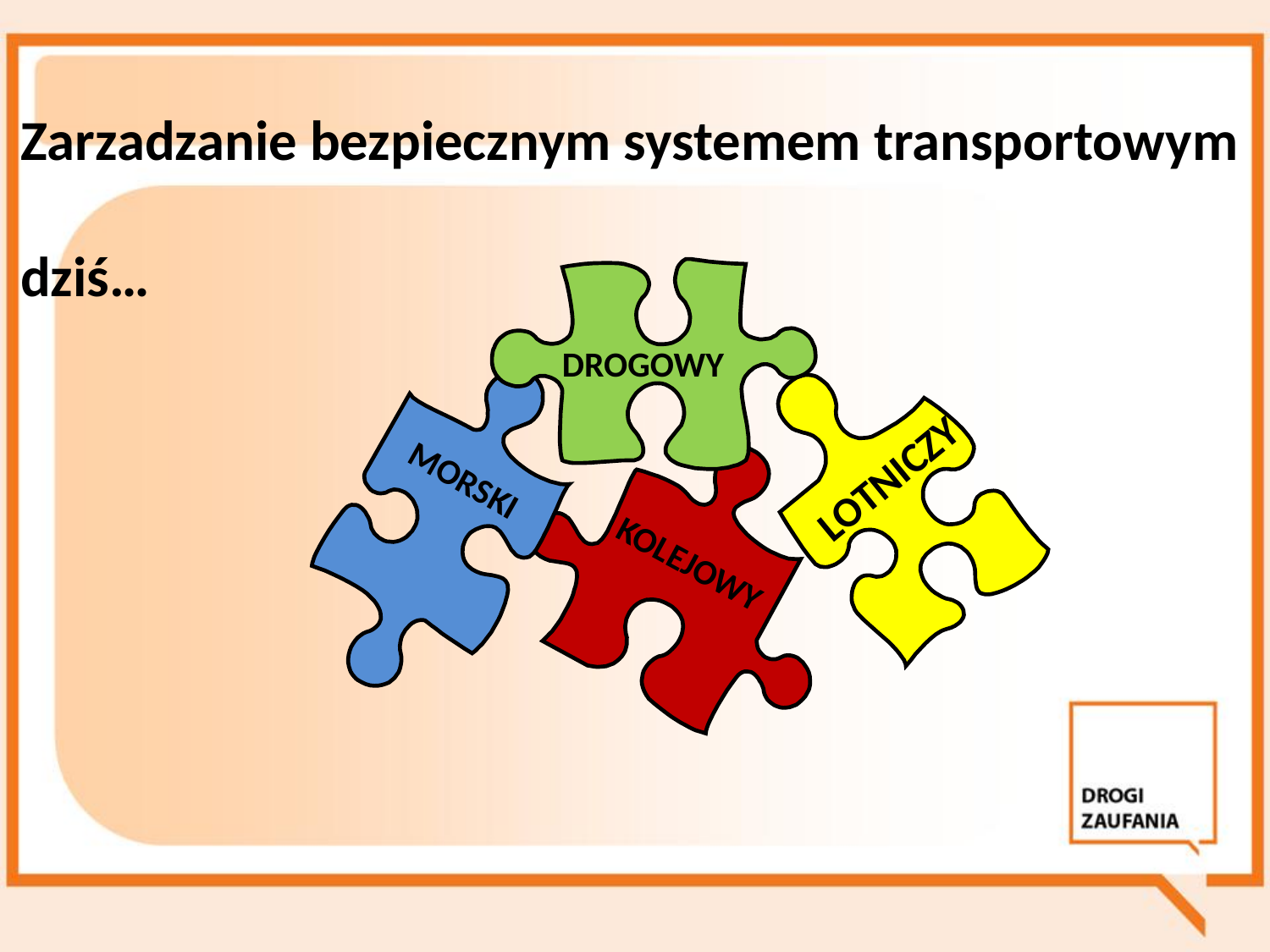

Zarzadzanie bezpiecznym systemem transportowym

dziś…

DROGOWY
LOTNICZY
MORSKI
KOLEJOWY